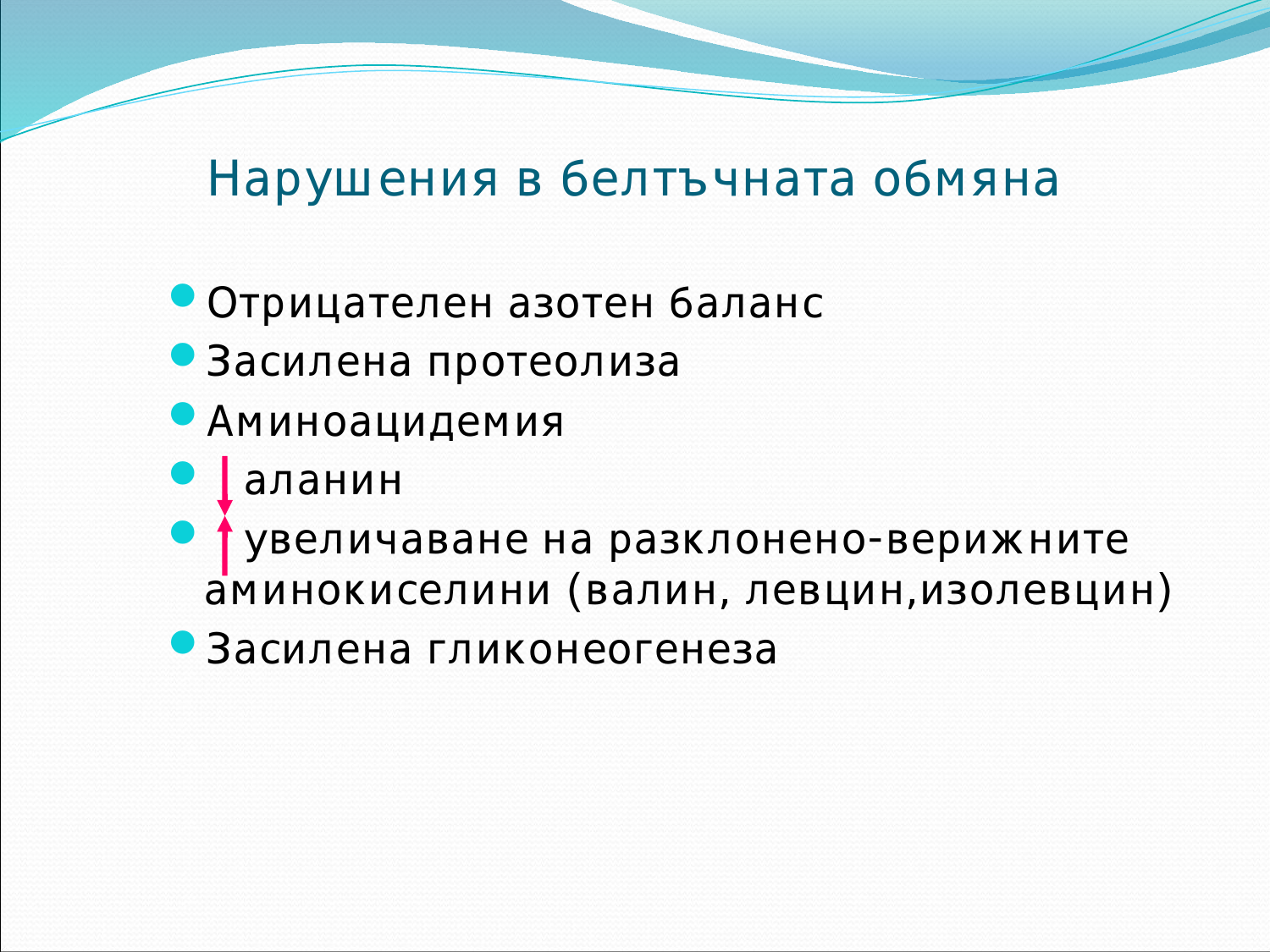

# Нарушения в белтъчната обмяна
Отрицателен азотен баланс
Засилена протеолиза
Аминоацидемия
   аланин
   увеличаване на разклонено-верижните аминокиселини (валин, левцин,изолевцин)
Засилена гликонеогенеза